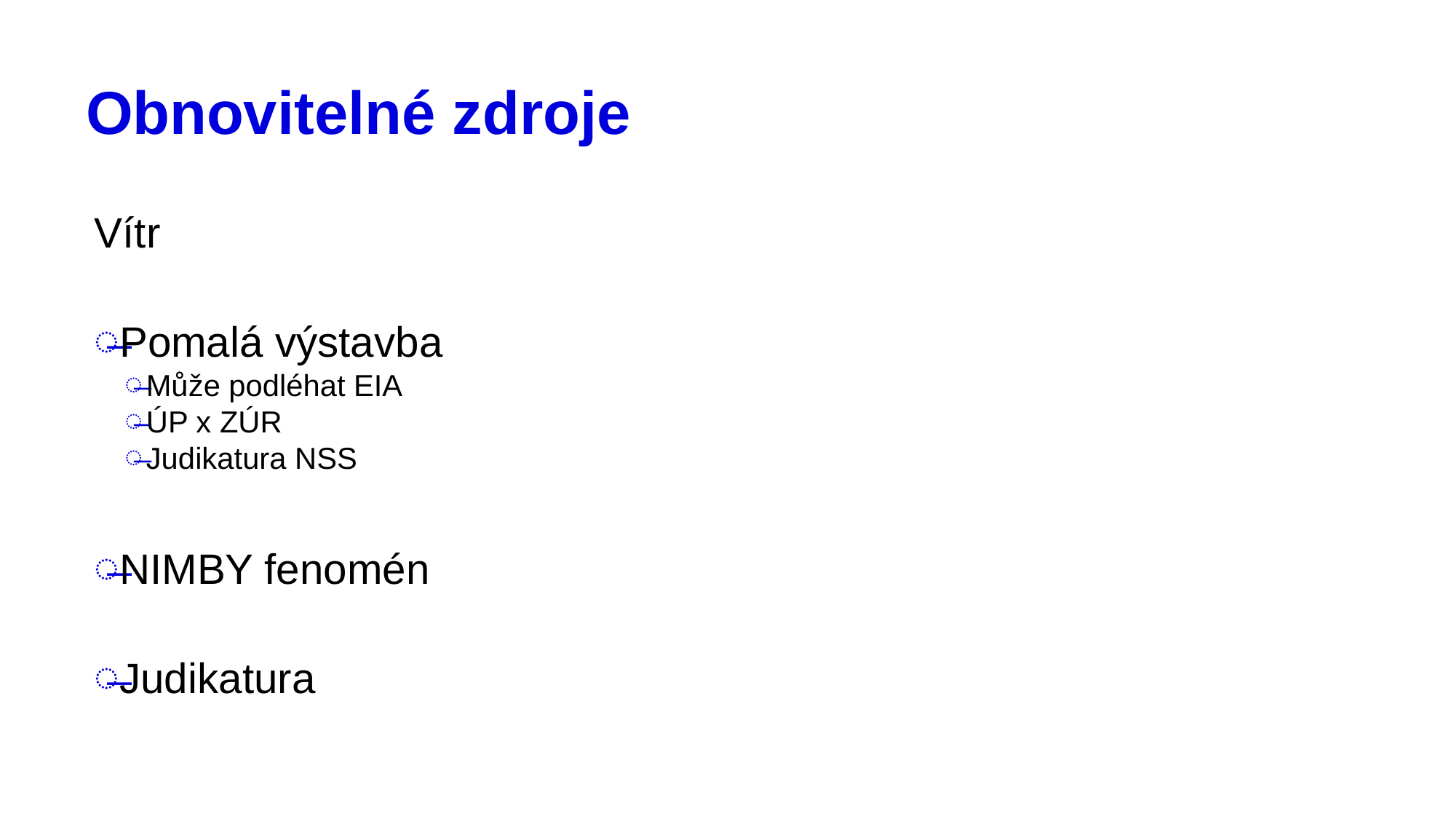

# Obnovitelné zdroje
Vítr

Pomalá výstavba
Může podléhat EIA
ÚP x ZÚR
Judikatura NSS

NIMBY fenomén

Judikatura